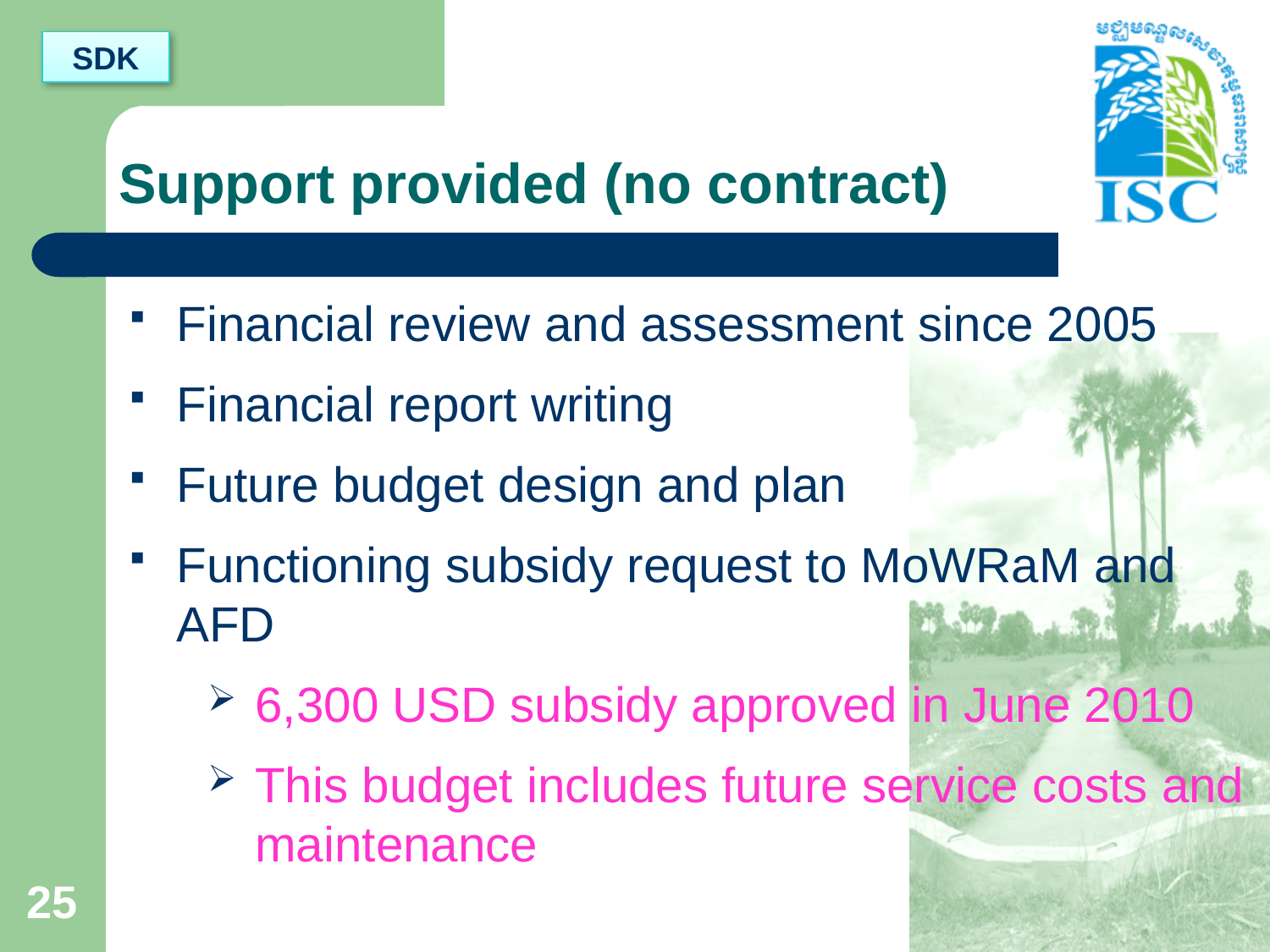

SDK
# Support provided (no contract)
Financial review and assessment since 2005
Financial report writing
Future budget design and plan
Functioning subsidy request to MoWRaM and AFD
6,300 USD subsidy approved in June 2010
This budget includes future service costs and maintenance
25